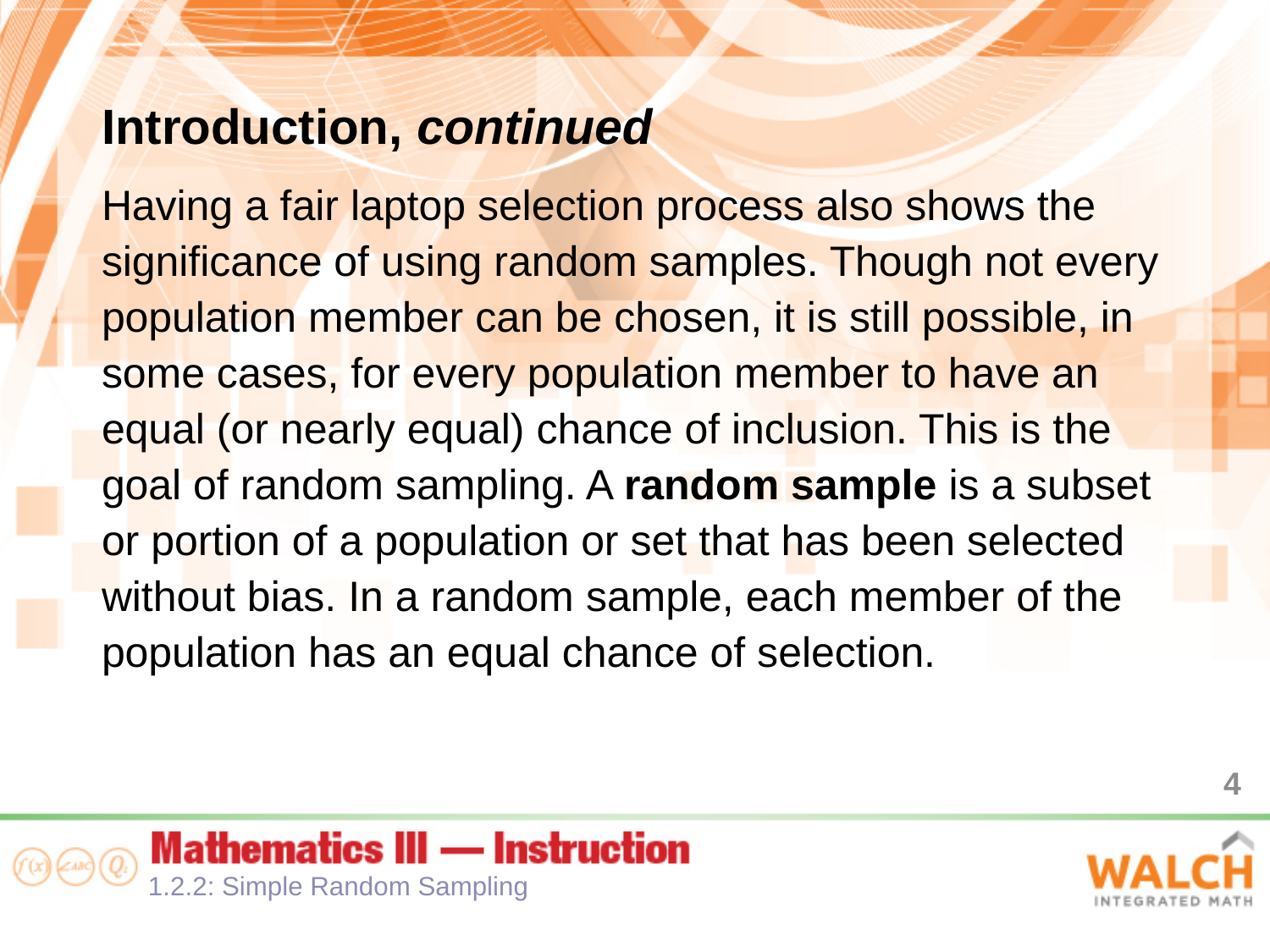

Introduction, continued
Having a fair laptop selection process also shows the significance of using random samples. Though not every population member can be chosen, it is still possible, in some cases, for every population member to have an equal (or nearly equal) chance of inclusion. This is the goal of random sampling. A random sample is a subset or portion of a population or set that has been selected without bias. In a random sample, each member of the population has an equal chance of selection.
4
1.2.2: Simple Random Sampling